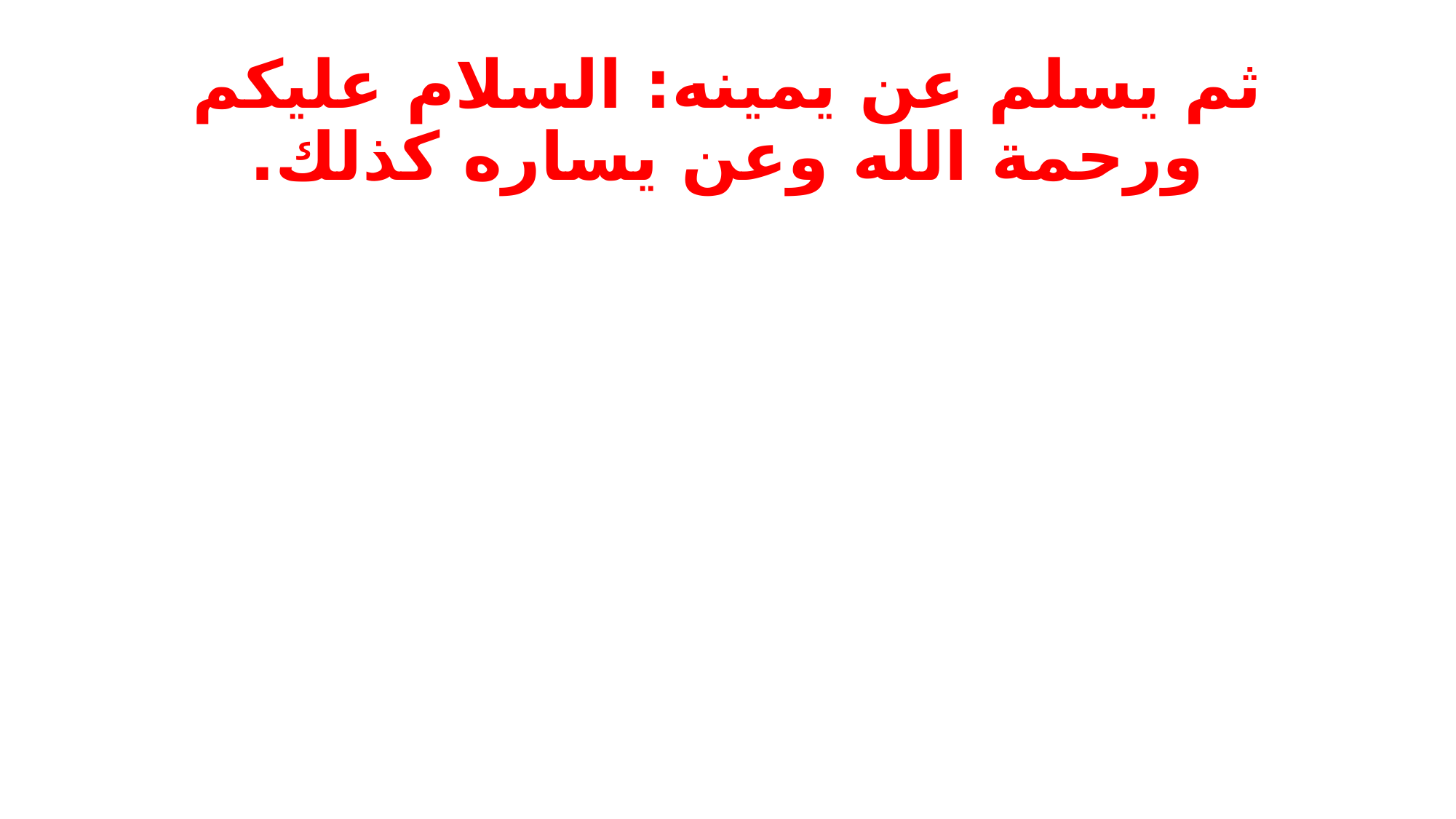

# ثم يسلم عن يمينه: السلام عليكم ورحمة الله وعن يساره كذلك.